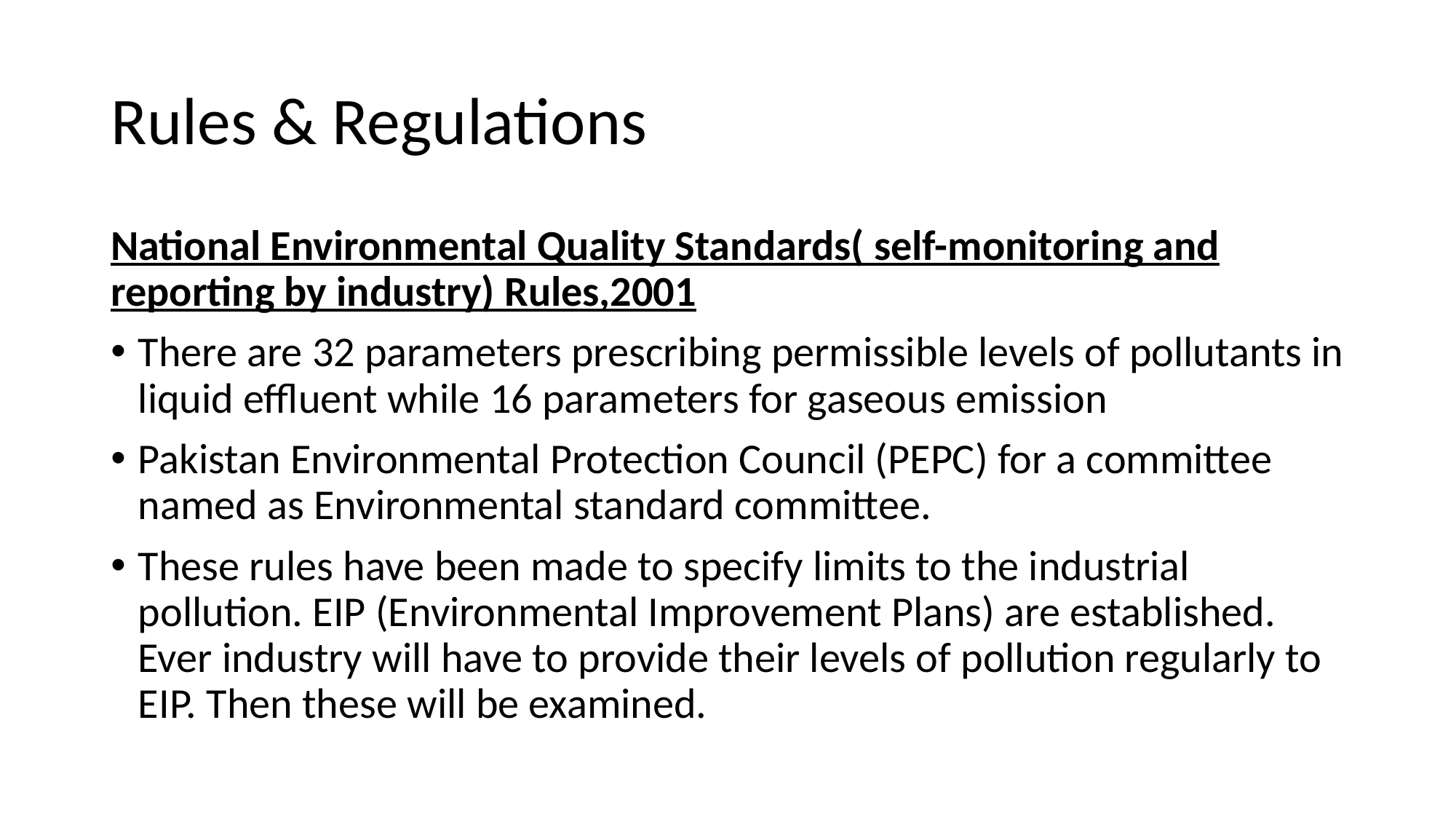

# Rules & Regulations
National Environmental Quality Standards( self-monitoring and reporting by industry) Rules,2001
There are 32 parameters prescribing permissible levels of pollutants in liquid effluent while 16 parameters for gaseous emission
Pakistan Environmental Protection Council (PEPC) for a committee named as Environmental standard committee.
These rules have been made to specify limits to the industrial pollution. EIP (Environmental Improvement Plans) are established. Ever industry will have to provide their levels of pollution regularly to EIP. Then these will be examined.